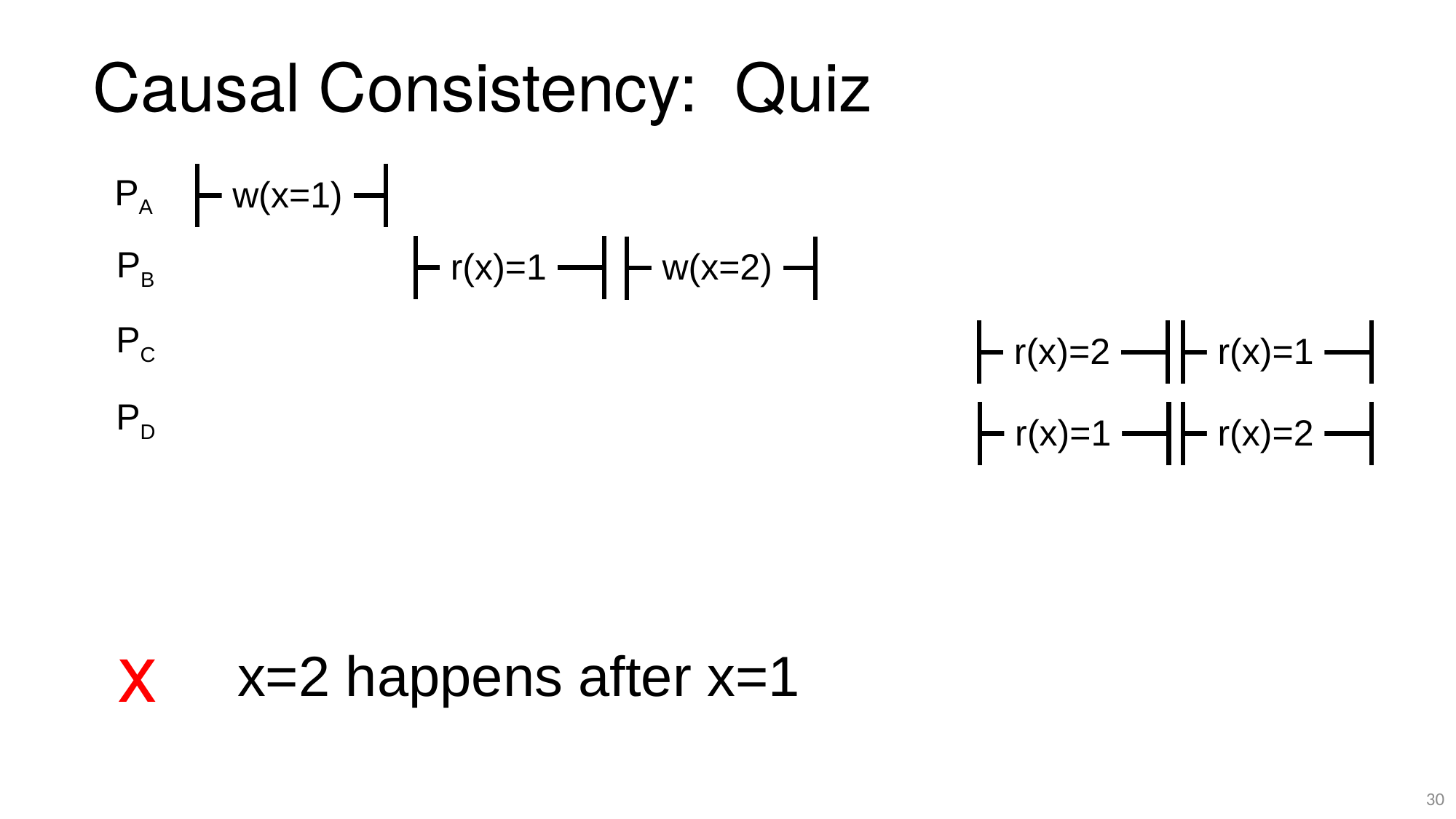

# Causal Consistency:  Quiz
w(x=1)
PA
r(x)=1
w(x=2)
PB
PC
r(x)=2
r(x)=1
PD
r(x)=1
r(x)=2
x
         x=2 happens after x=1
30